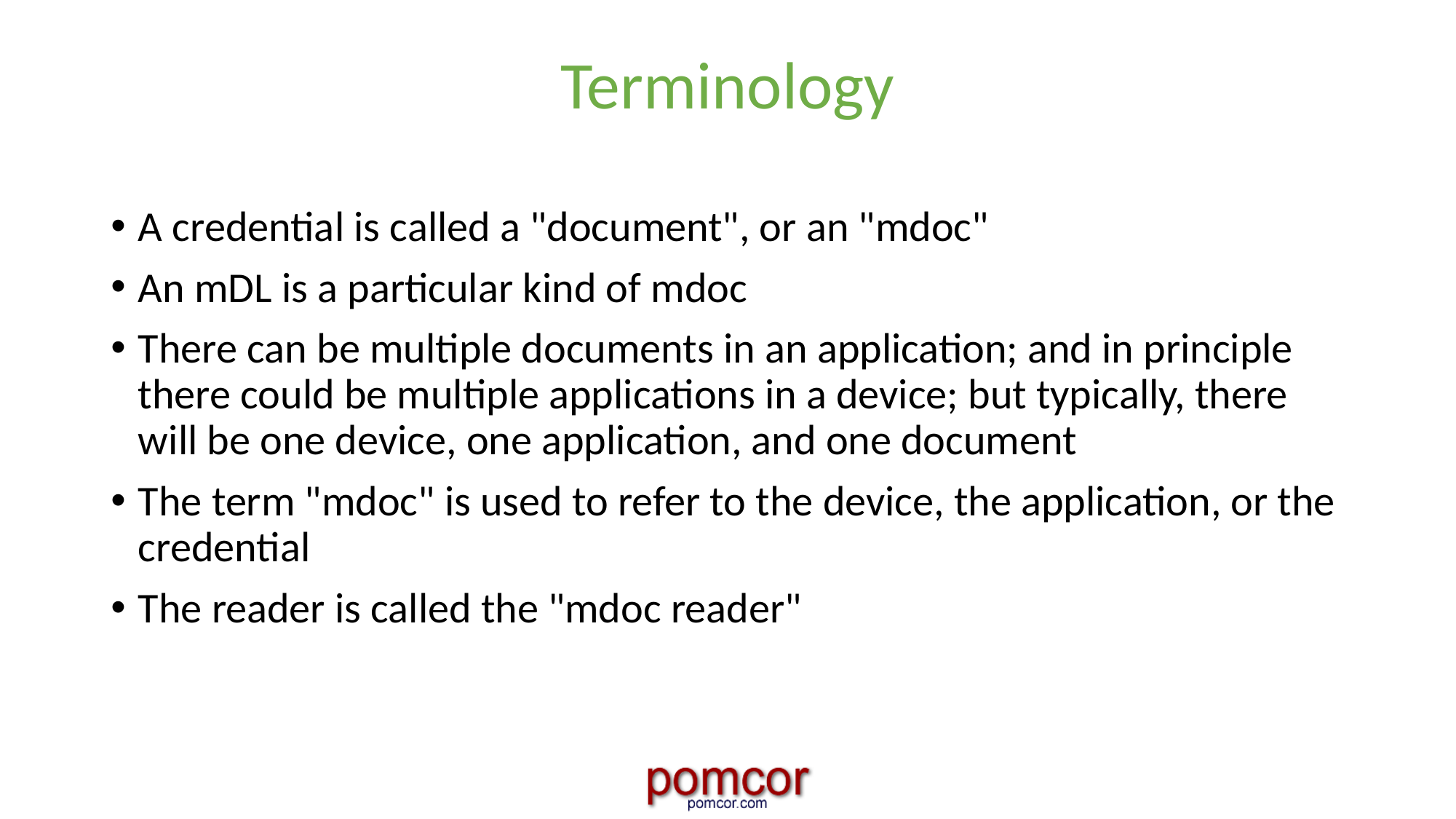

# Terminology
A credential is called a "document", or an "mdoc"
An mDL is a particular kind of mdoc
There can be multiple documents in an application; and in principle there could be multiple applications in a device; but typically, there will be one device, one application, and one document
The term "mdoc" is used to refer to the device, the application, or the credential
The reader is called the "mdoc reader"